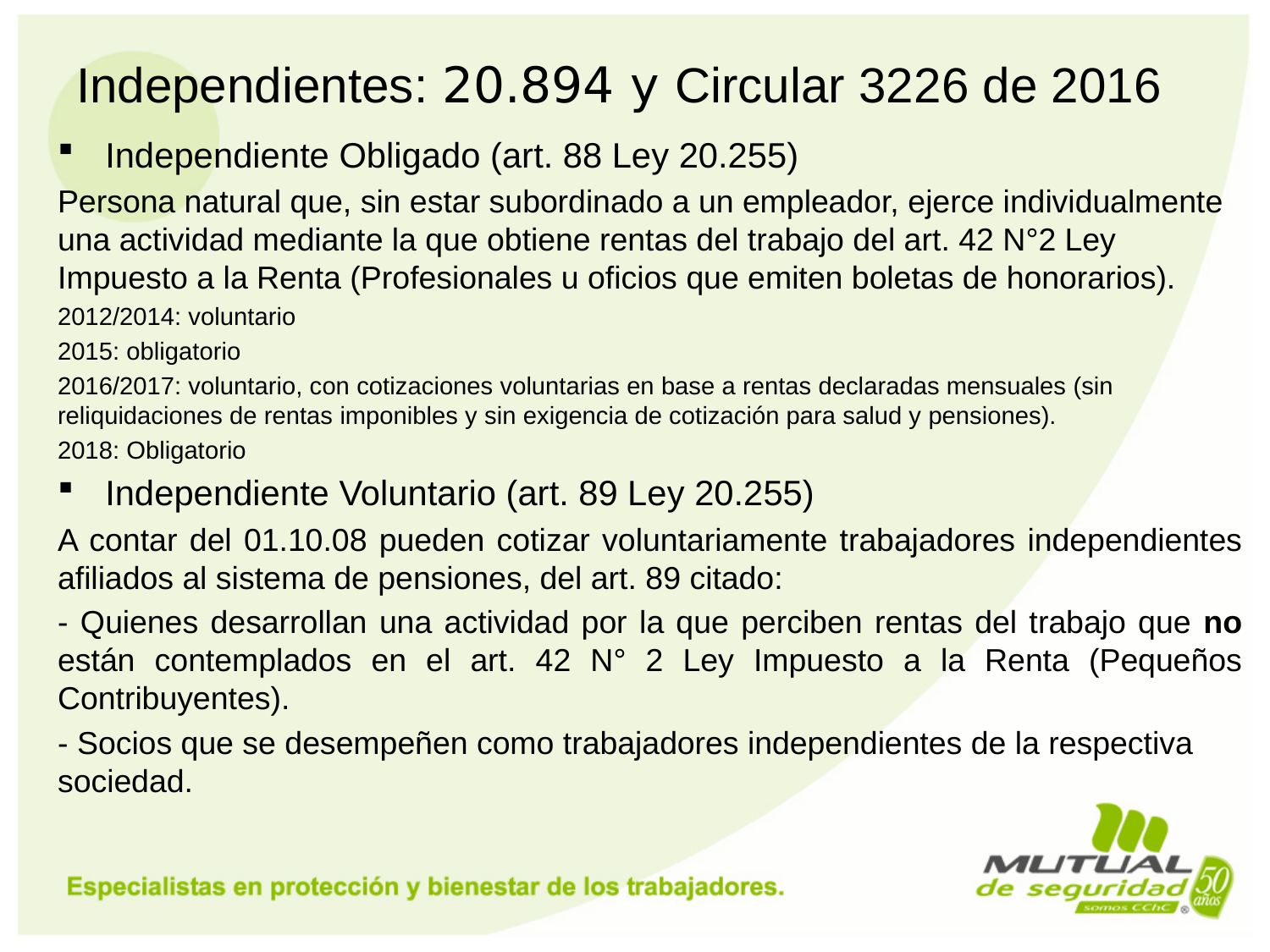

# Independientes: 20.894 y Circular 3226 de 2016
Independiente Obligado (art. 88 Ley 20.255)
Persona natural que, sin estar subordinado a un empleador, ejerce individualmente una actividad mediante la que obtiene rentas del trabajo del art. 42 N°2 Ley Impuesto a la Renta (Profesionales u oficios que emiten boletas de honorarios).
2012/2014: voluntario
2015: obligatorio
2016/2017: voluntario, con cotizaciones voluntarias en base a rentas declaradas mensuales (sin reliquidaciones de rentas imponibles y sin exigencia de cotización para salud y pensiones).
2018: Obligatorio
Independiente Voluntario (art. 89 Ley 20.255)
A contar del 01.10.08 pueden cotizar voluntariamente trabajadores independientes afiliados al sistema de pensiones, del art. 89 citado:
- Quienes desarrollan una actividad por la que perciben rentas del trabajo que no están contemplados en el art. 42 N° 2 Ley Impuesto a la Renta (Pequeños Contribuyentes).
- Socios que se desempeñen como trabajadores independientes de la respectiva sociedad.